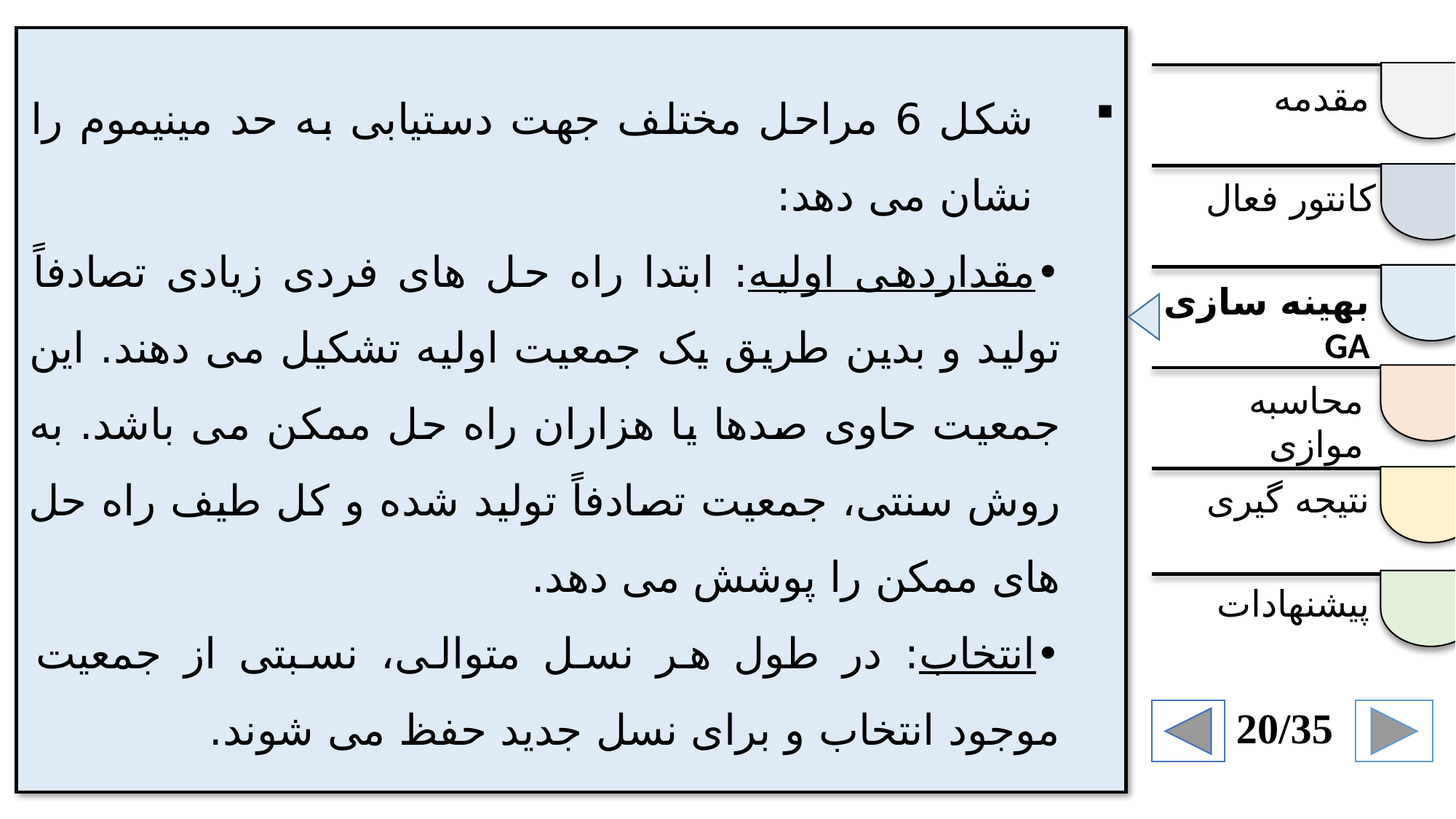

شکل 6 مراحل مختلف جهت دستیابی به حد مینیموم را نشان می دهد:
•	مقداردهی اولیه: ابتدا راه حل های فردی زیادی تصادفاً تولید و بدین طریق یک جمعیت اولیه تشکیل می دهند. این جمعیت حاوی صدها یا هزاران راه حل ممکن می باشد. به روش سنتی، جمعیت تصادفاً تولید شده و کل طیف راه حل های ممکن را پوشش می دهد.
•	انتخاب: در طول هر نسل متوالی، نسبتی از جمعیت موجود انتخاب و برای نسل جدید حفظ می شوند.

مقدمه

کانتور فعال

بهینه سازی GA

محاسبه موازی

نتیجه گیری

پیشنهادات
20/35